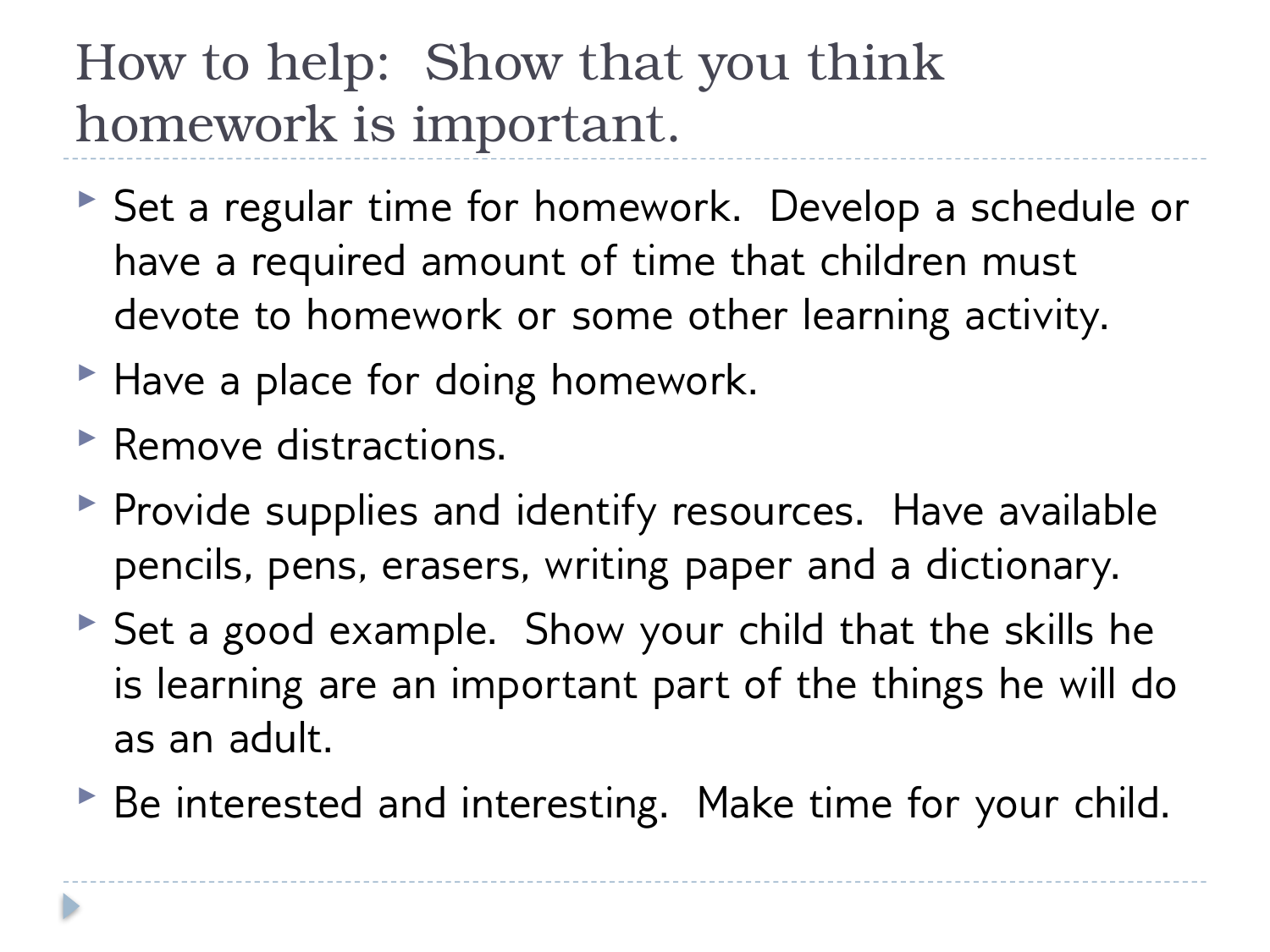

# How to help:  Show that you think homework is important.
Set a regular time for homework.  Develop a schedule or have a required amount of time that children must devote to homework or some other learning activity.
Have a place for doing homework.
Remove distractions.
Provide supplies and identify resources.  Have available pencils, pens, erasers, writing paper and a dictionary.
Set a good example.  Show your child that the skills he is learning are an important part of the things he will do as an adult.
Be interested and interesting.  Make time for your child.